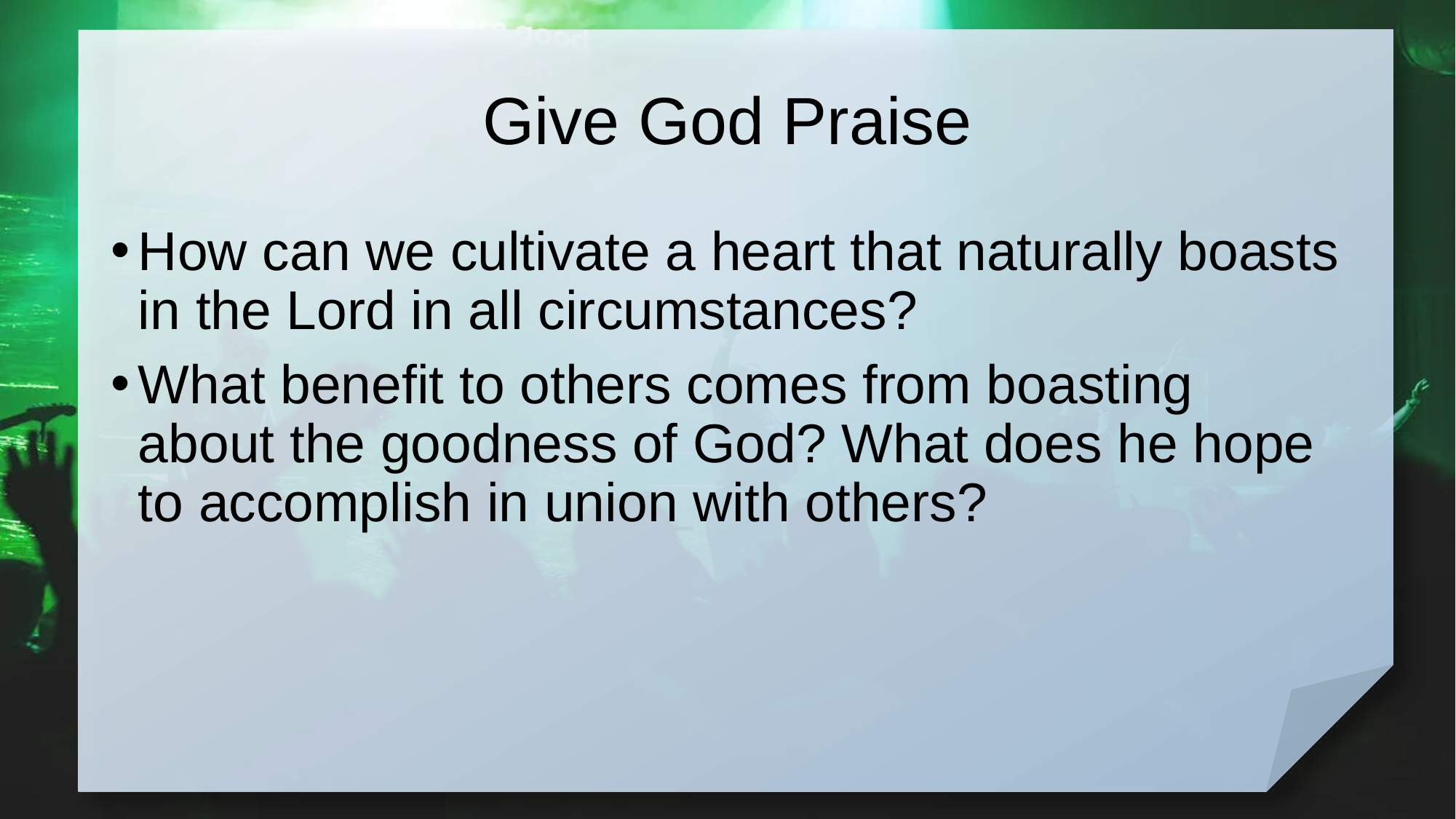

# Give God Praise
How can we cultivate a heart that naturally boasts in the Lord in all circumstances?
What benefit to others comes from boasting about the goodness of God? What does he hope to accomplish in union with others?